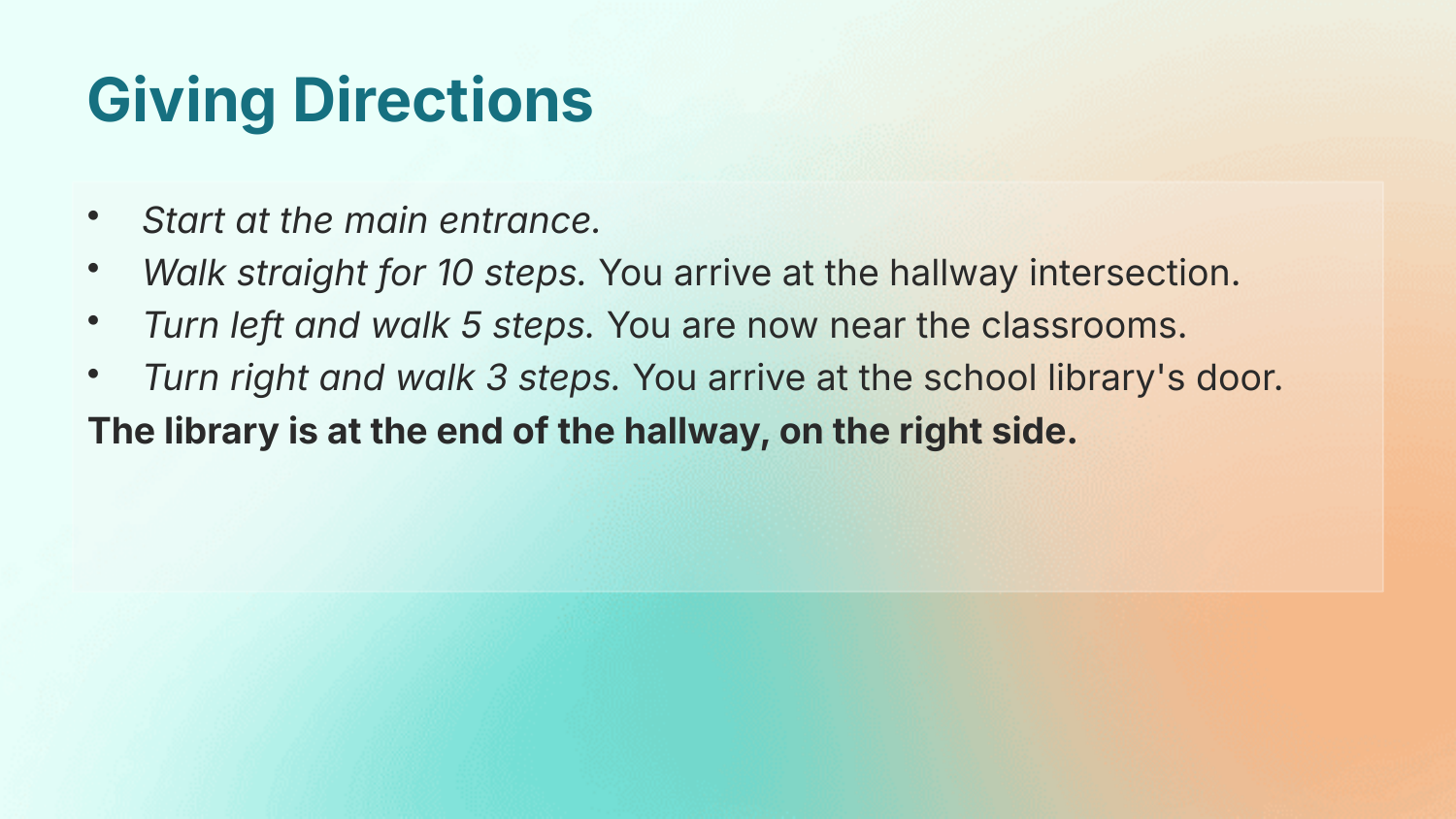

Giving Directions
Start at the main entrance.
Walk straight for 10 steps. You arrive at the hallway intersection.
Turn left and walk 5 steps. You are now near the classrooms.
Turn right and walk 3 steps. You arrive at the school library's door.
The library is at the end of the hallway, on the right side.